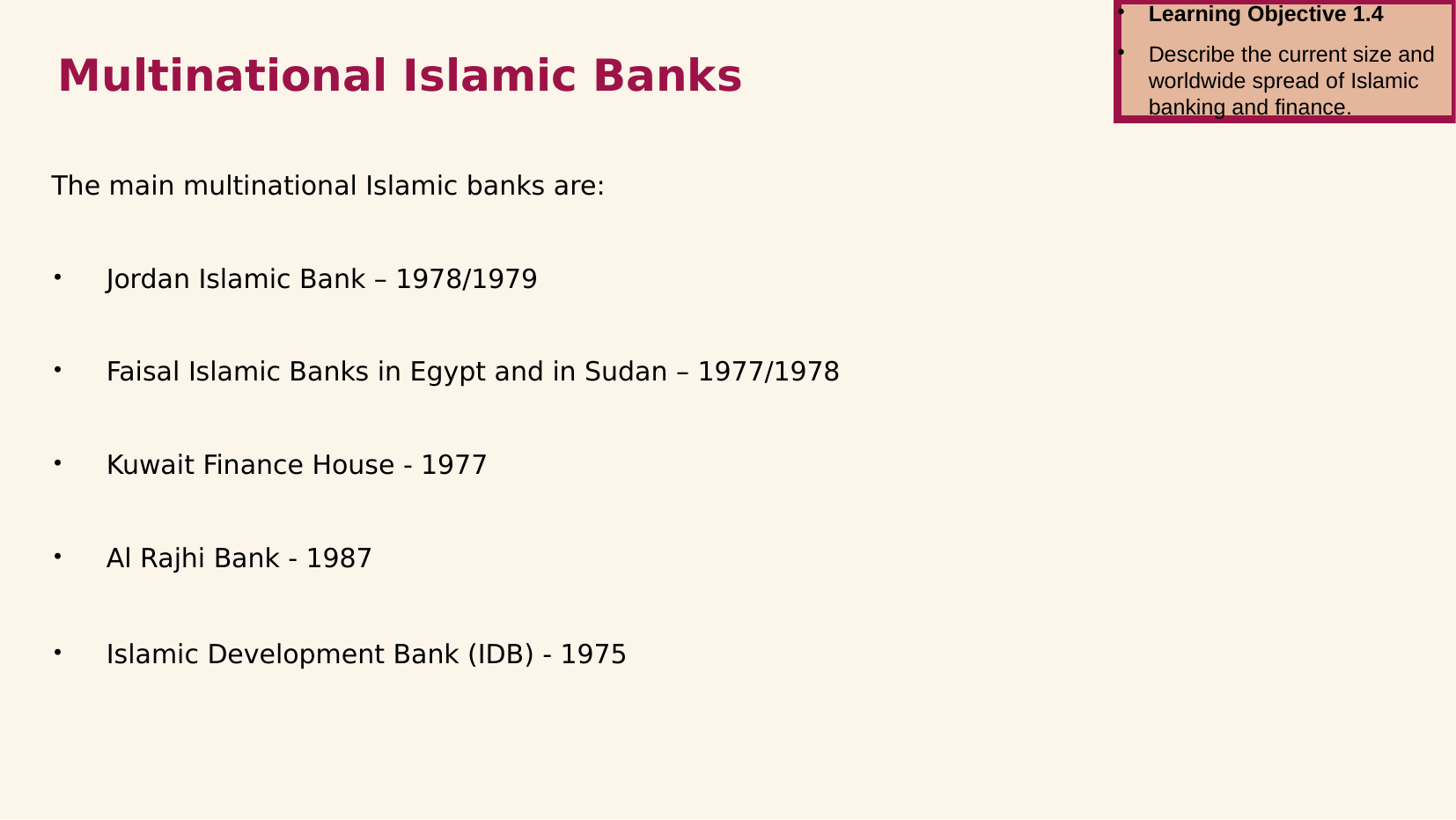

Learning Objective 1.4
Describe the current size and worldwide spread of Islamic banking and finance.
Multinational Islamic Banks
The main multinational Islamic banks are:

Jordan Islamic Bank – 1978/1979

Faisal Islamic Banks in Egypt and in Sudan – 1977/1978

Kuwait Finance House - 1977

Al Rajhi Bank - 1987

Islamic Development Bank (IDB) - 1975